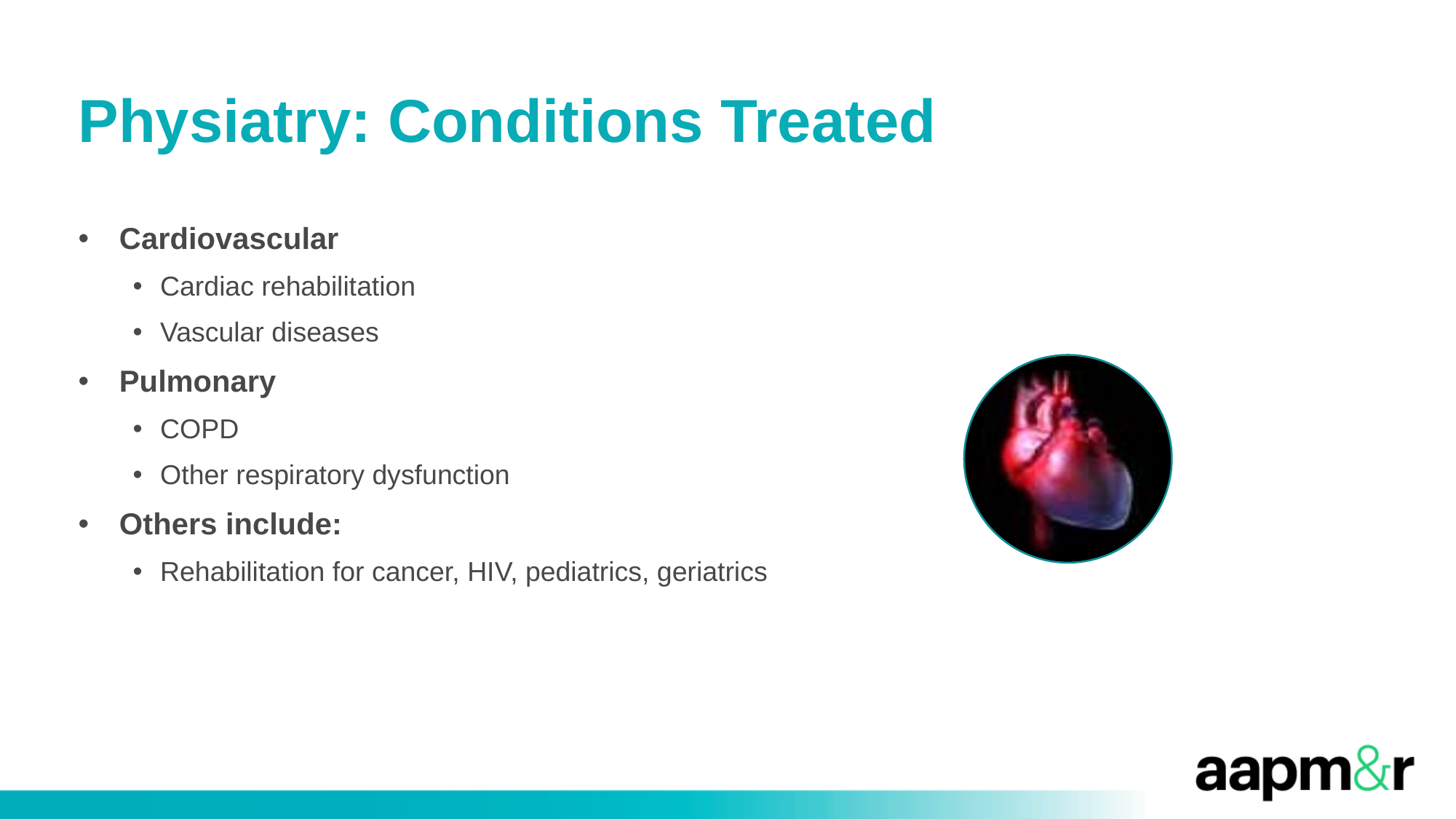

Physiatry: Conditions Treated
Cardiovascular
Cardiac rehabilitation
Vascular diseases
Pulmonary
COPD
Other respiratory dysfunction
Others include:
Rehabilitation for cancer, HIV, pediatrics, geriatrics